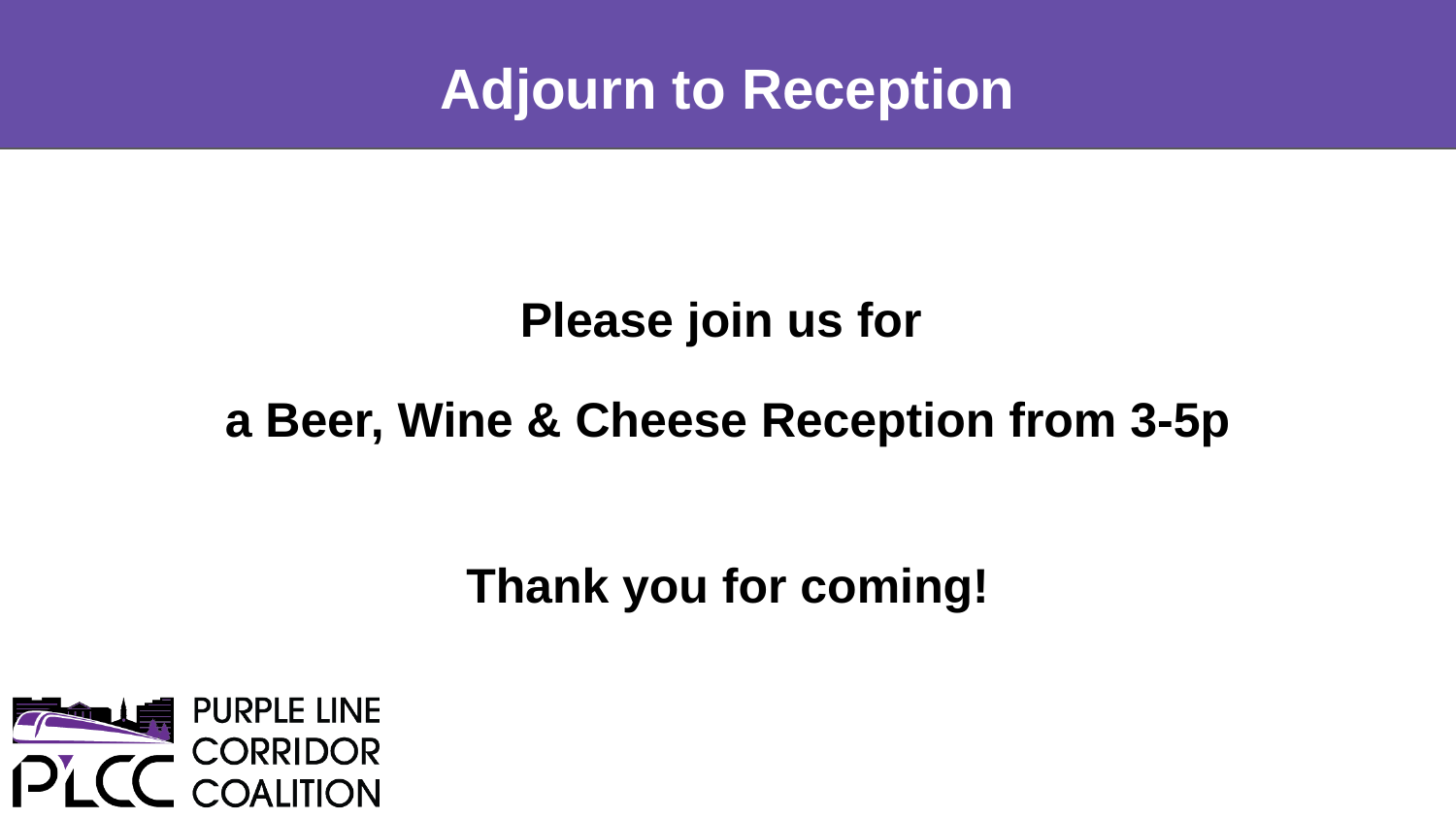

# Adjourn to Reception

Please join us for
a Beer, Wine & Cheese Reception from 3-5p
Thank you for coming!